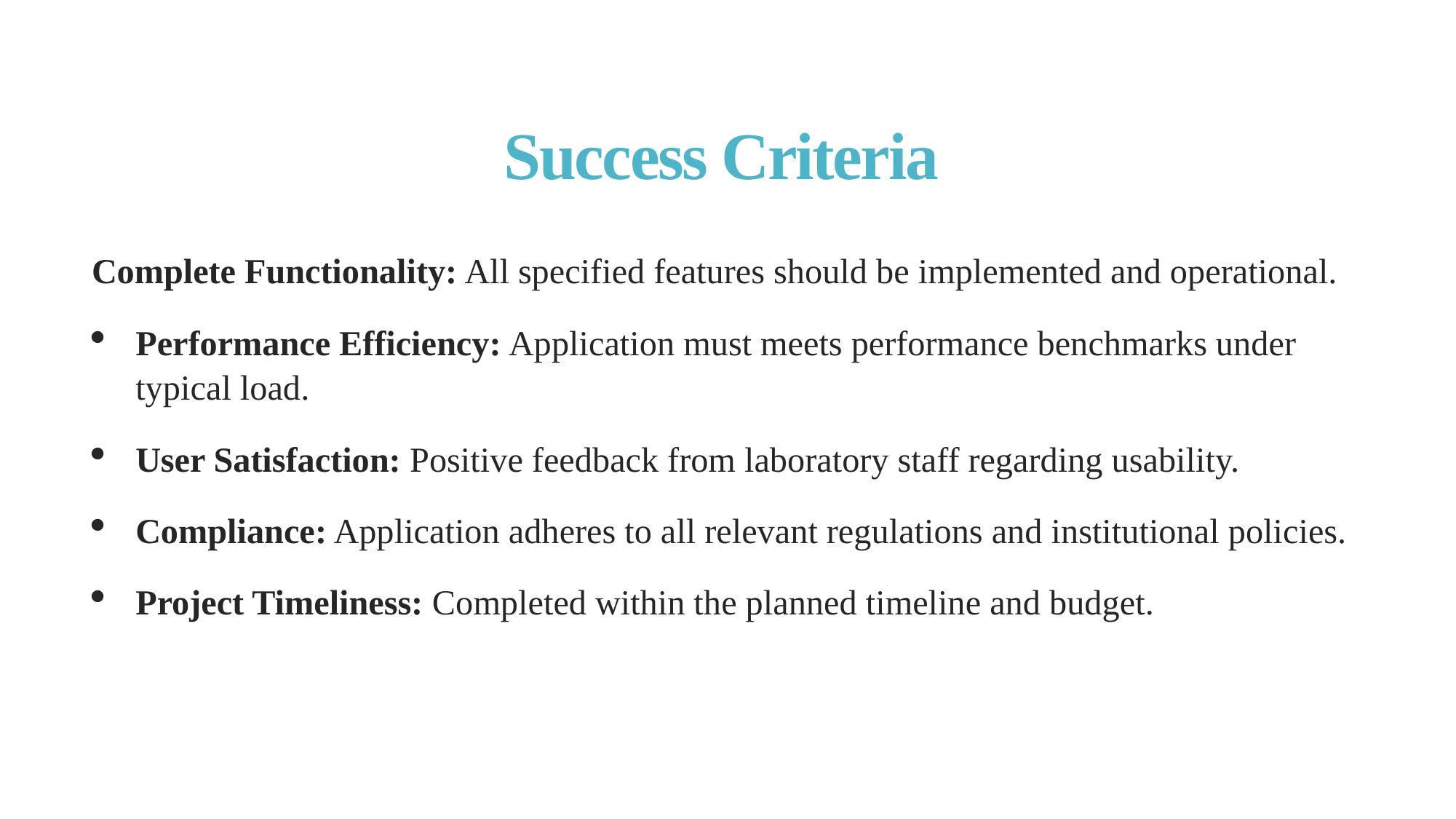

# Success Criteria
Complete Functionality: All specified features should be implemented and operational.
Performance Efficiency: Application must meets performance benchmarks under typical load.
User Satisfaction: Positive feedback from laboratory staff regarding usability.
Compliance: Application adheres to all relevant regulations and institutional policies.
Project Timeliness: Completed within the planned timeline and budget.